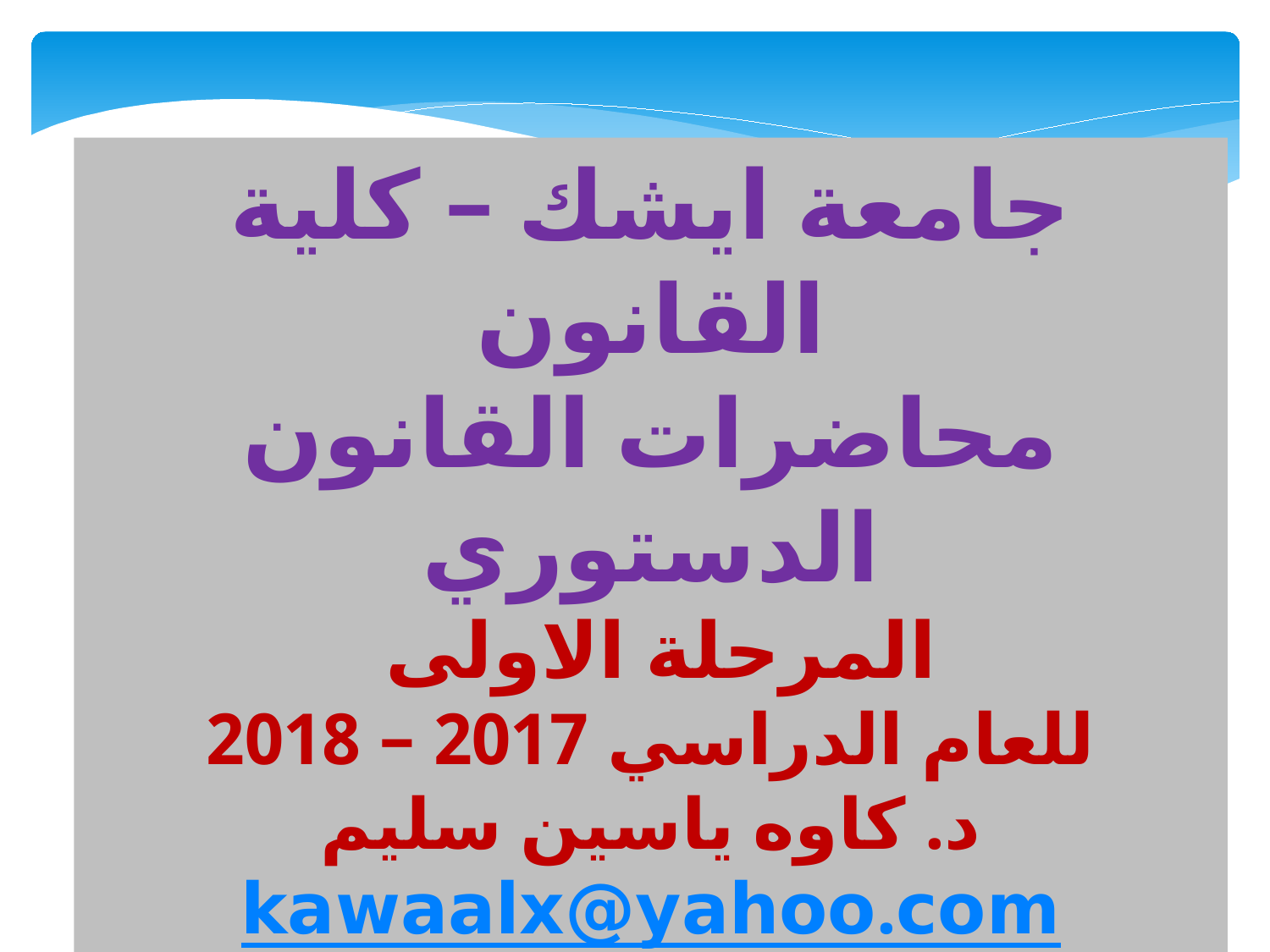

جامعة ايشك – كلية القانون
محاضرات القانون الدستوري
المرحلة الاولى
للعام الدراسي 2017 – 2018
د. كاوه ياسين سليم
kawaalx@yahoo.com